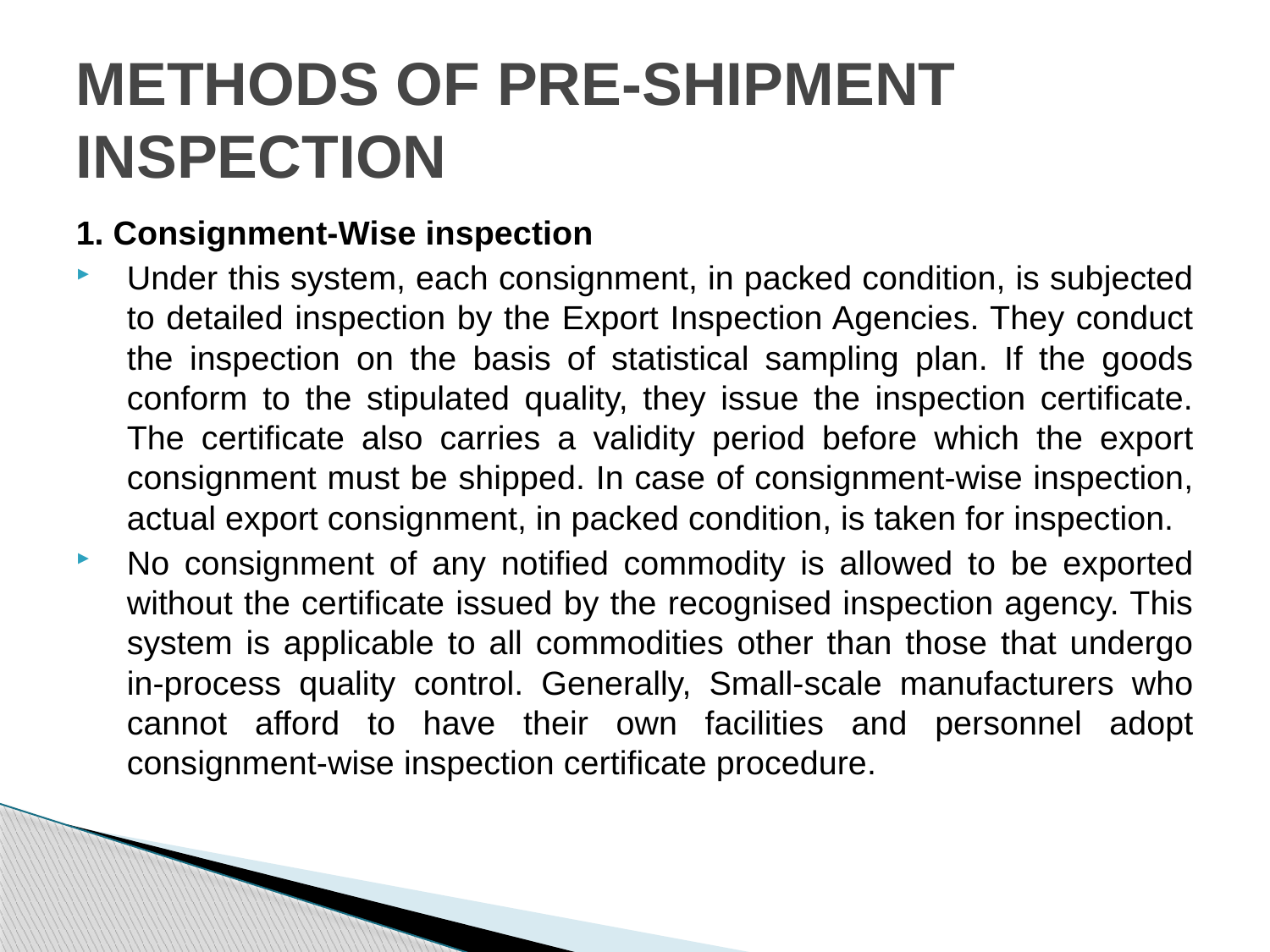

# METHODS OF PRE-SHIPMENT INSPECTION
1. Consignment-Wise inspection
Under this system, each consignment, in packed condition, is subjected to detailed inspection by the Export Inspection Agencies. They conduct the inspection on the basis of statistical sampling plan. If the goods conform to the stipulated quality, they issue the inspection certificate. The certificate also carries a validity period before which the export consignment must be shipped. In case of consignment-wise inspection, actual export consignment, in packed condition, is taken for inspection.
No consignment of any notified commodity is allowed to be exported without the certificate issued by the recognised inspection agency. This system is applicable to all commodities other than those that undergo in-process quality control. Generally, Small-scale manufacturers who cannot afford to have their own facilities and personnel adopt consignment-wise inspection certificate procedure.